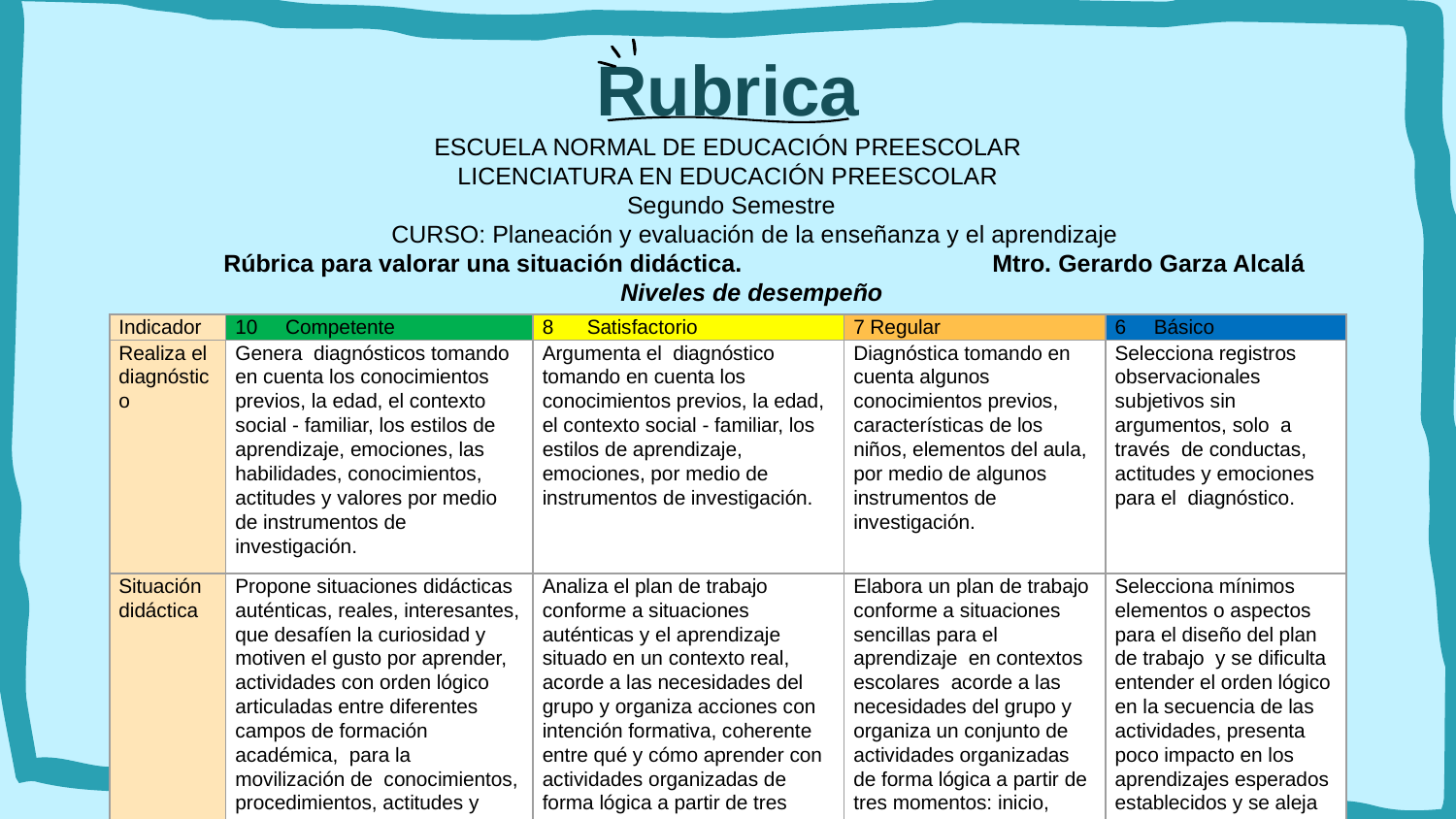

Rubrica

ESCUELA NORMAL DE EDUCACIÓN PREESCOLAR
LICENCIATURA EN EDUCACIÓN PREESCOLAR
 Segundo Semestre
                                                      CURSO: Planeación y evaluación de la enseñanza y el aprendizaje
           Rúbrica para valorar una situación didáctica.                                     Mtro. Gerardo Garza Alcalá
       Niveles de desempeño
| Indicador | 10 Competente | 8 Satisfactorio | 7 Regular | 6 Básico |
| --- | --- | --- | --- | --- |
| Realiza el diagnóstico | Genera diagnósticos tomando en cuenta los conocimientos previos, la edad, el contexto social - familiar, los estilos de aprendizaje, emociones, las habilidades, conocimientos, actitudes y valores por medio de instrumentos de investigación. | Argumenta el diagnóstico tomando en cuenta los conocimientos previos, la edad, el contexto social - familiar, los estilos de aprendizaje, emociones, por medio de instrumentos de investigación. | Diagnóstica tomando en cuenta algunos conocimientos previos, características de los niños, elementos del aula, por medio de algunos instrumentos de investigación. | Selecciona registros observacionales subjetivos sin argumentos, solo a través de conductas, actitudes y emociones para el diagnóstico. |
| Situación didáctica | Propone situaciones didácticas auténticas, reales, interesantes, que desafíen la curiosidad y motiven el gusto por aprender, actividades con orden lógico articuladas entre diferentes campos de formación académica, para la movilización de conocimientos, procedimientos, actitudes y valores que le permita | Analiza el plan de trabajo conforme a situaciones auténticas y el aprendizaje situado en un contexto real, acorde a las necesidades del grupo y organiza acciones con intención formativa, coherente entre qué y cómo aprender con actividades organizadas de forma lógica a partir de tres momentos: inicio, desarrollo y cierre. | Elabora un plan de trabajo conforme a situaciones sencillas para el aprendizaje en contextos escolares acorde a las necesidades del grupo y organiza un conjunto de actividades organizadas de forma lógica a partir de tres momentos: inicio, desarrollo y cierre. | Selecciona mínimos elementos o aspectos para el diseño del plan de trabajo y se dificulta entender el orden lógico en la secuencia de las actividades, presenta poco impacto en los aprendizajes esperados establecidos y se aleja de contextos auténticos |